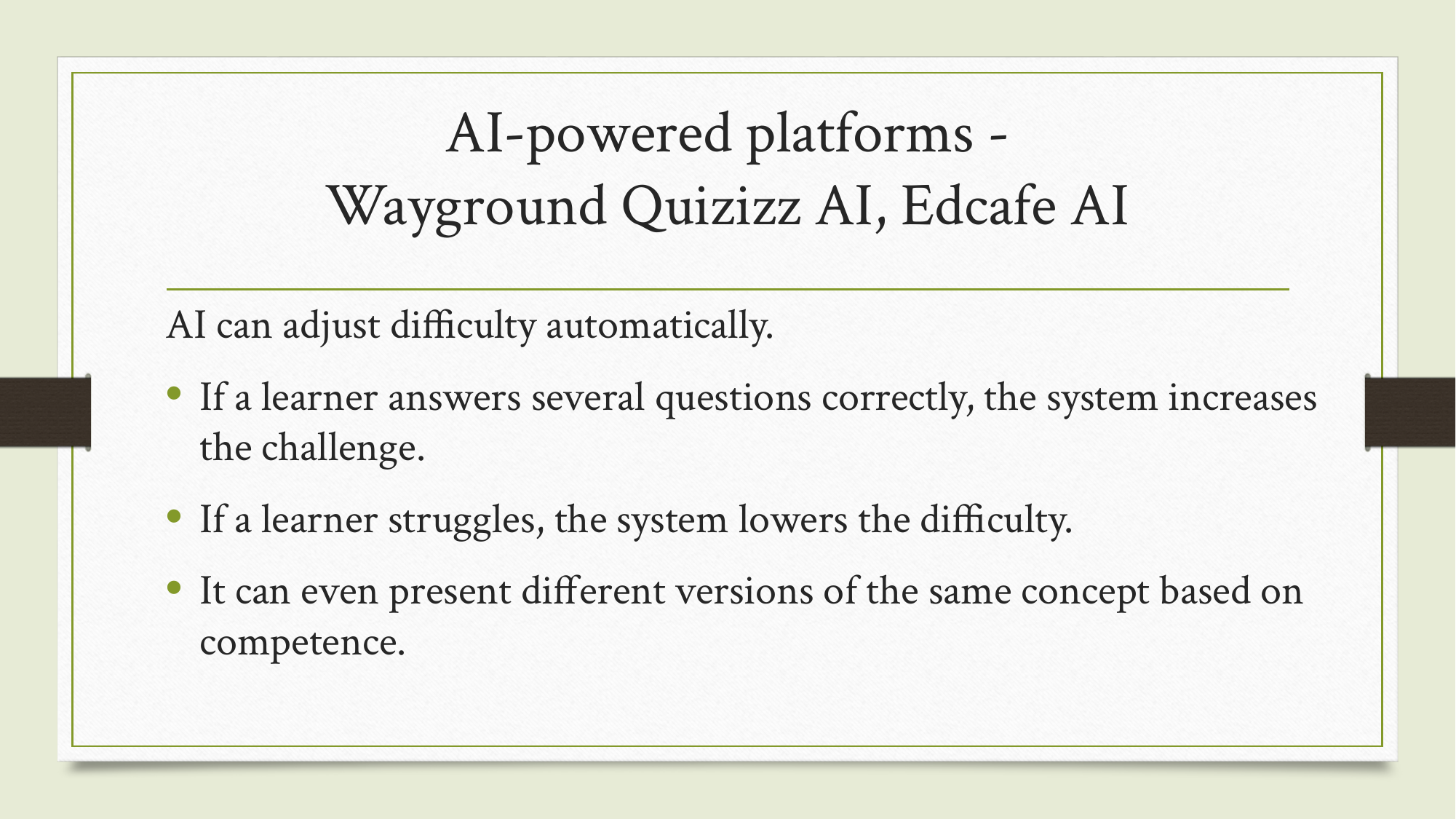

# AI-powered platforms - Wayground Quizizz AI, Edcafe AI
AI can adjust difficulty automatically.
If a learner answers several questions correctly, the system increases the challenge.
If a learner struggles, the system lowers the difficulty.
It can even present different versions of the same concept based on competence.